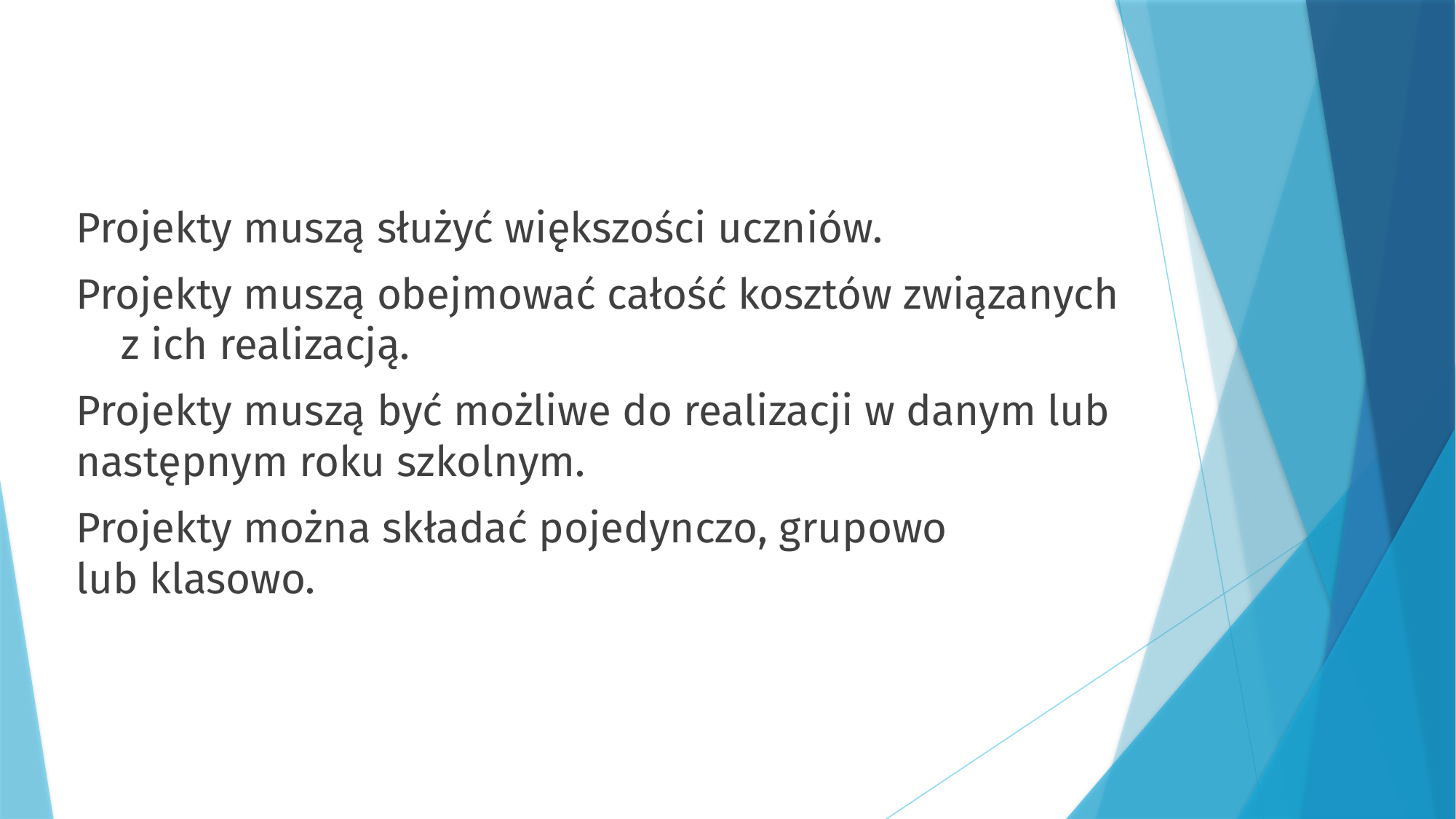

Projekty muszą służyć większości uczniów.
Projekty muszą obejmować całość kosztów związanych           z ich realizacją.
Projekty muszą być możliwe do realizacji w danym lub następnym roku szkolnym.
Projekty można składać pojedynczo, grupowo
lub klasowo.